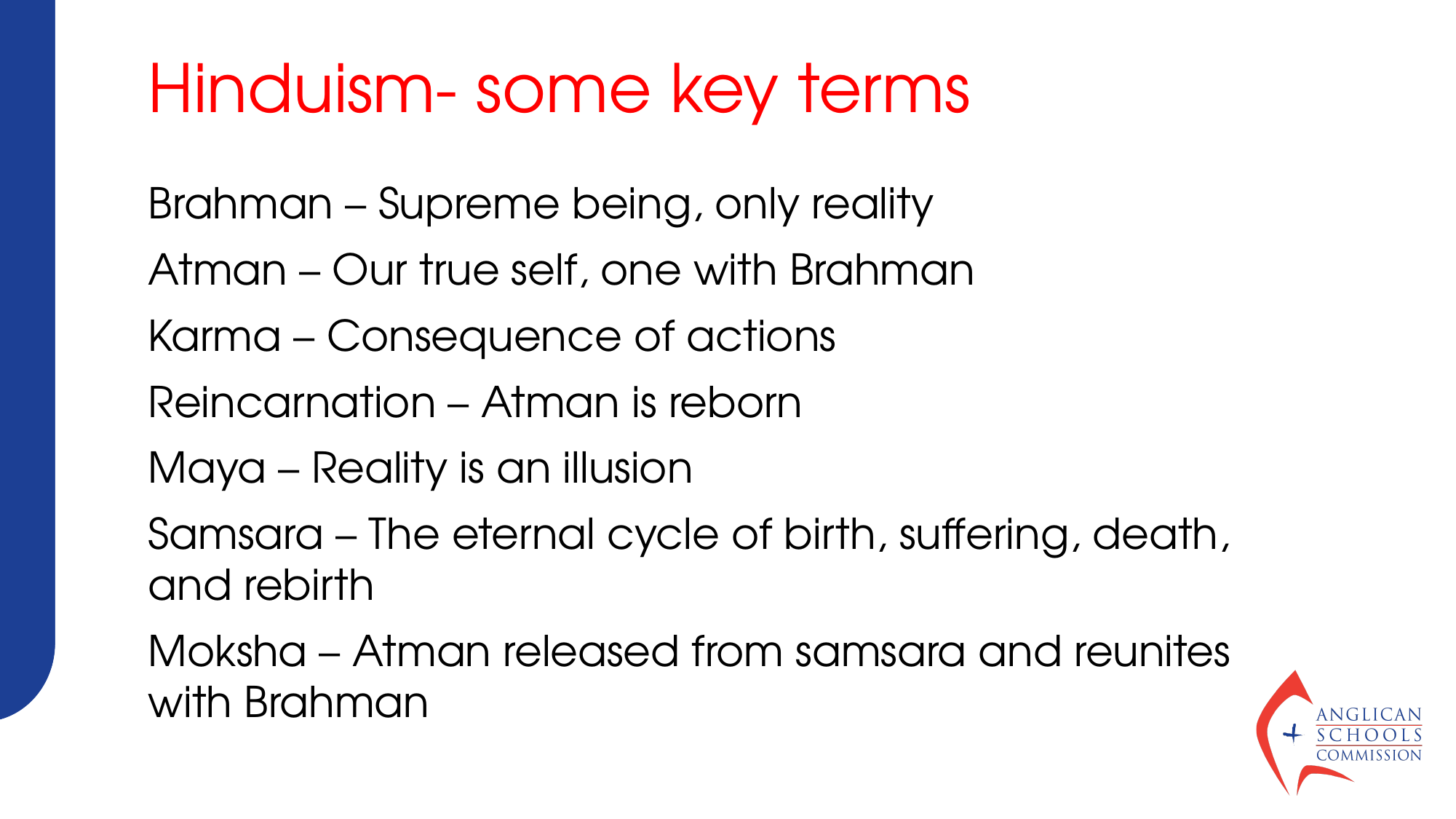

Hinduism- some key terms

Brahman – Supreme being, only reality
Atman – Our true self, one with Brahman
Karma – Consequence of actions
Reincarnation – Atman is reborn
Maya – Reality is an illusion
Samsara – The eternal cycle of birth, suffering, death, and rebirth
Moksha – Atman released from samsara and reunites with Brahman